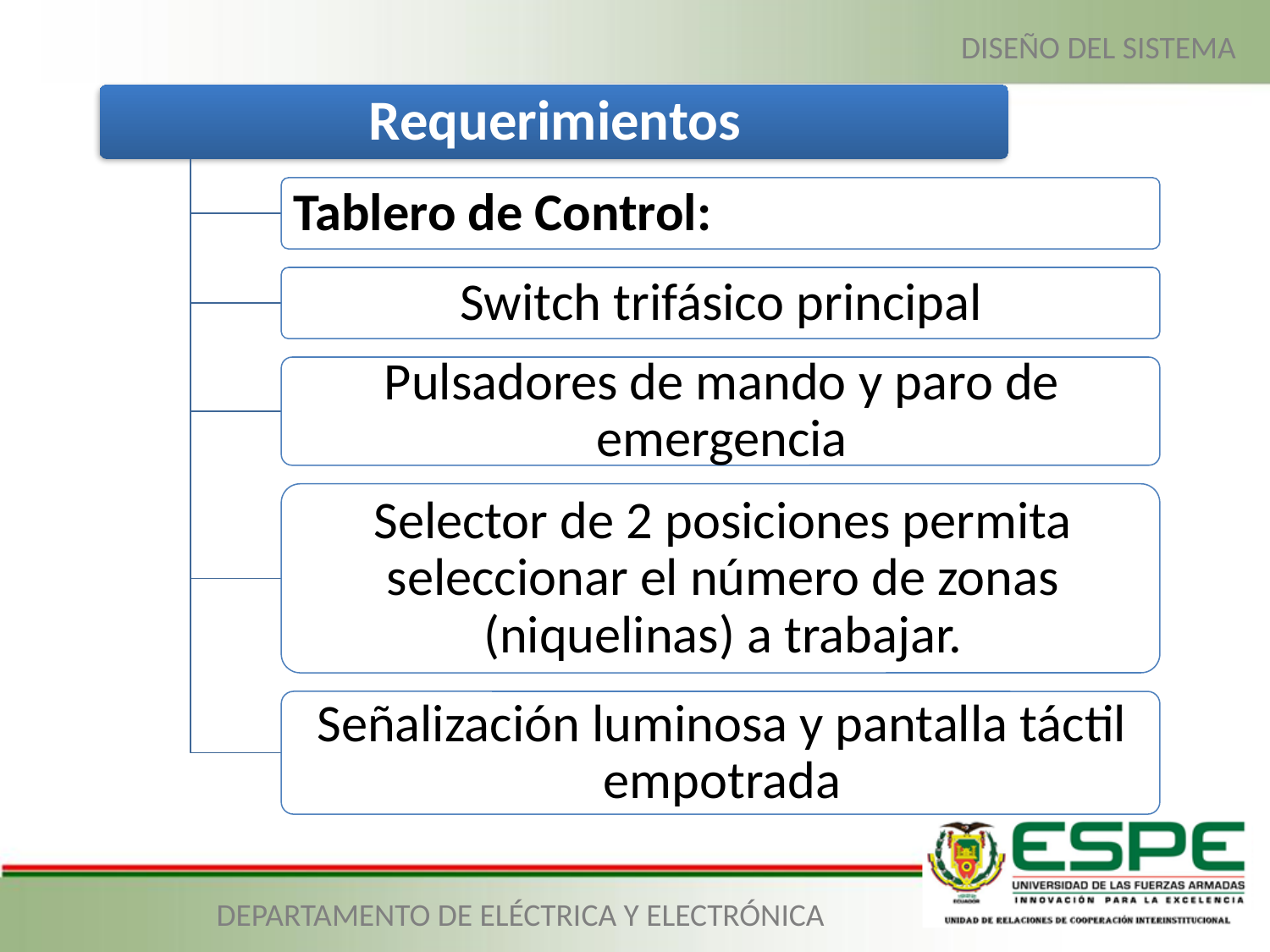

DISEÑO DEL SISTEMA
Requerimientos
Tablero de Control:
Switch trifásico principal
Pulsadores de mando y paro de emergencia
Selector de 2 posiciones permita seleccionar el número de zonas (niquelinas) a trabajar.
Señalización luminosa y pantalla táctil empotrada
DEPARTAMENTO DE ELÉCTRICA Y ELECTRÓNICA